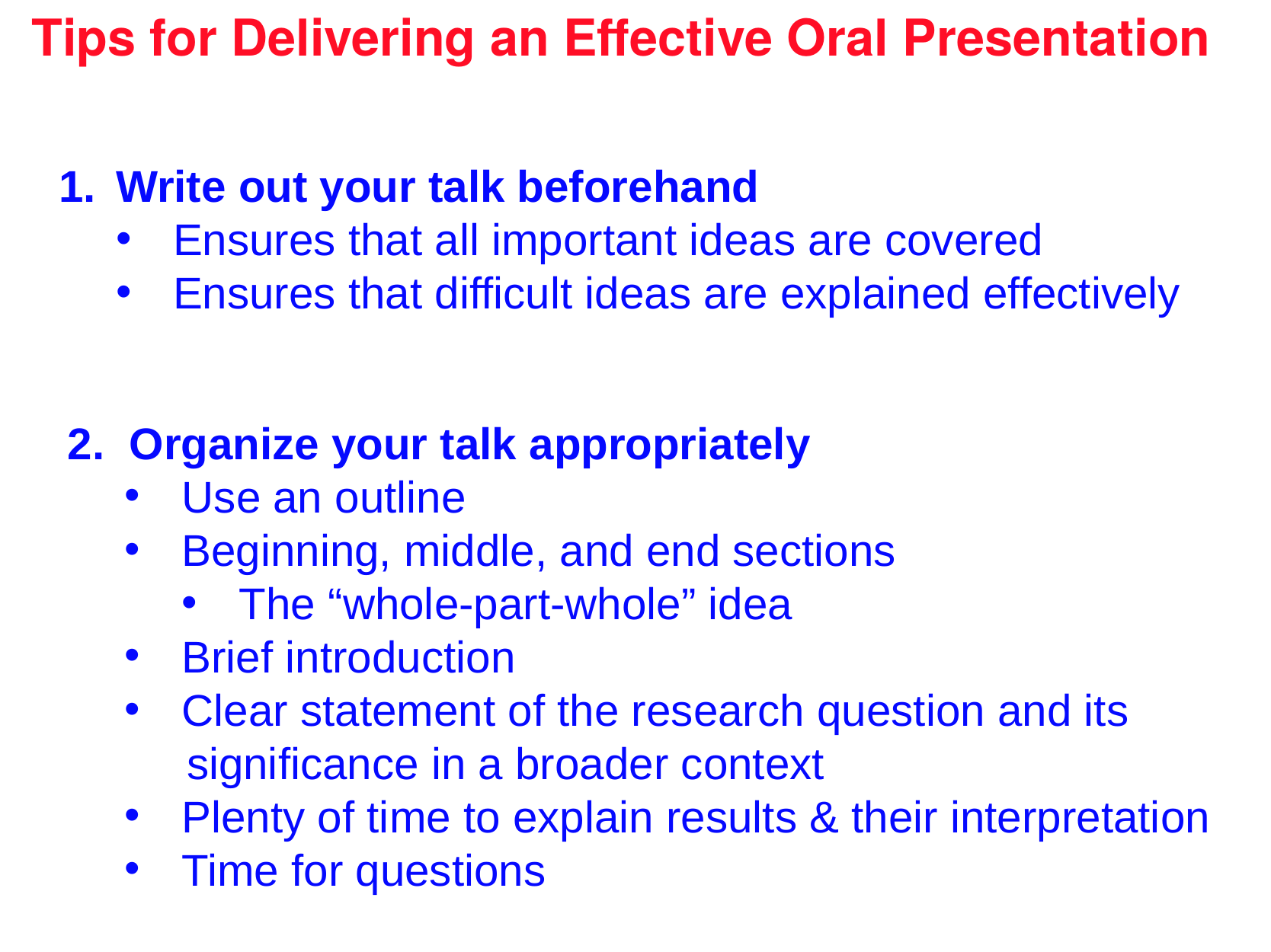

Tips for Delivering an Effective Oral Presentation
Write out your talk beforehand
Ensures that all important ideas are covered
Ensures that difficult ideas are explained effectively
2.  Organize your talk appropriately
Use an outline
Beginning, middle, and end sections
The “whole-part-whole” idea
Brief introduction
Clear statement of the research question and its
     significance in a broader context
Plenty of time to explain results & their interpretation
Time for questions